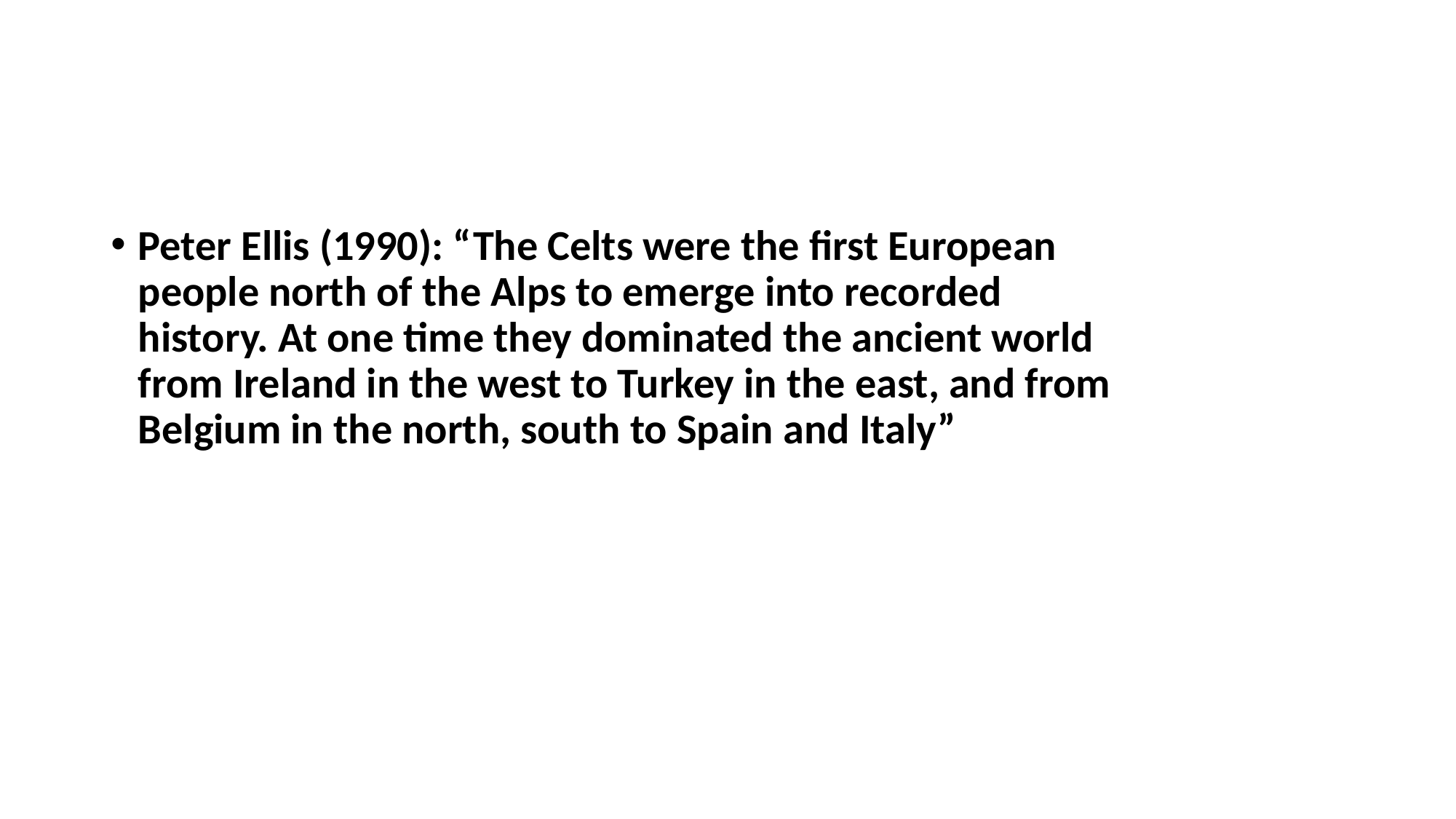

#
Peter Ellis (1990): “The Celts were the first European people north of the Alps to emerge into recorded history. At one time they dominated the ancient world from Ireland in the west to Turkey in the east, and from Belgium in the north, south to Spain and Italy”